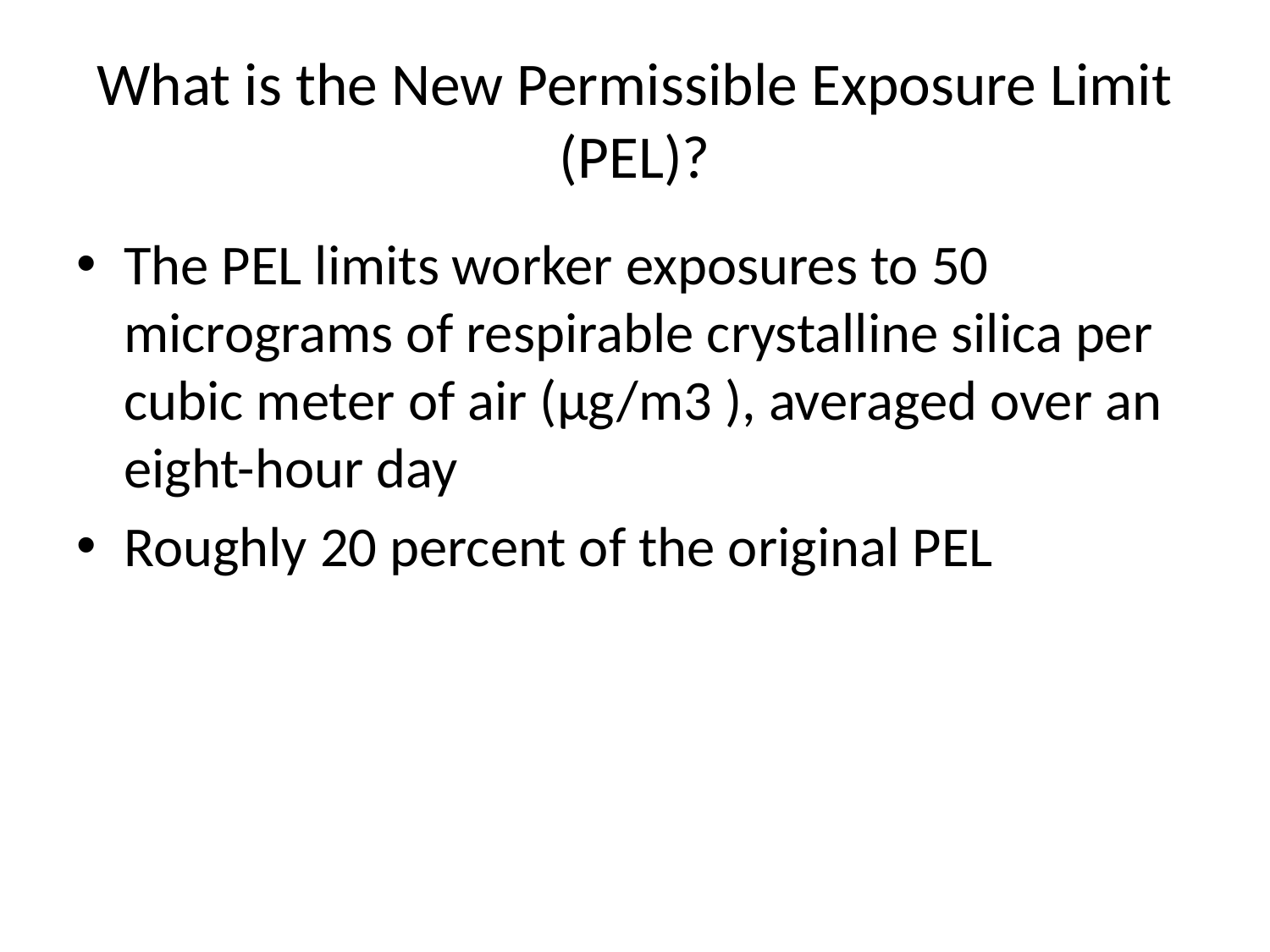

# What is the New Permissible Exposure Limit (PEL)?
The PEL limits worker exposures to 50 micrograms of respirable crystalline silica per cubic meter of air (μg/m3 ), averaged over an eight-hour day
Roughly 20 percent of the original PEL